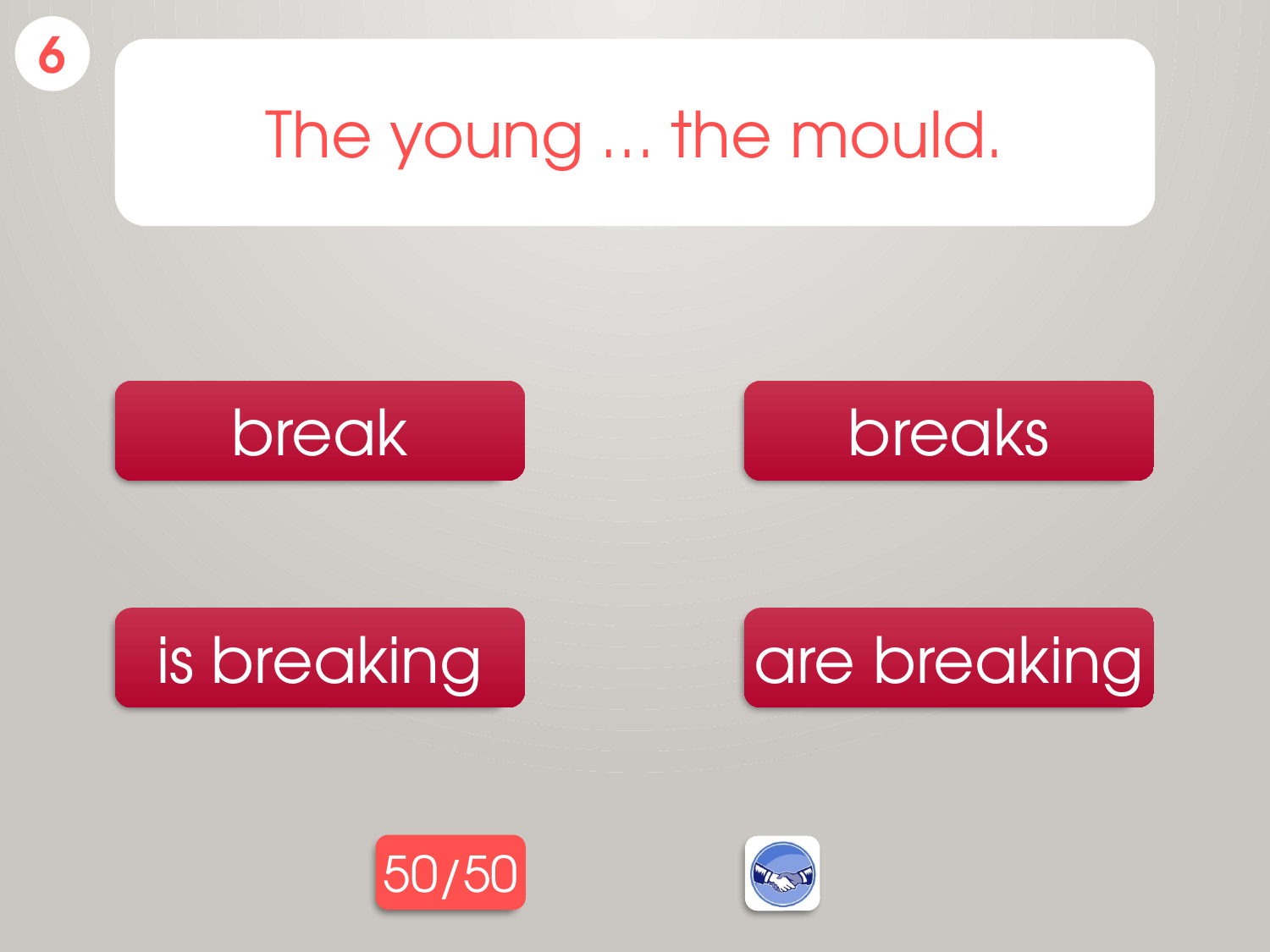

6
The young … the mould.
break
breaks
is breaking
are breaking
50/50